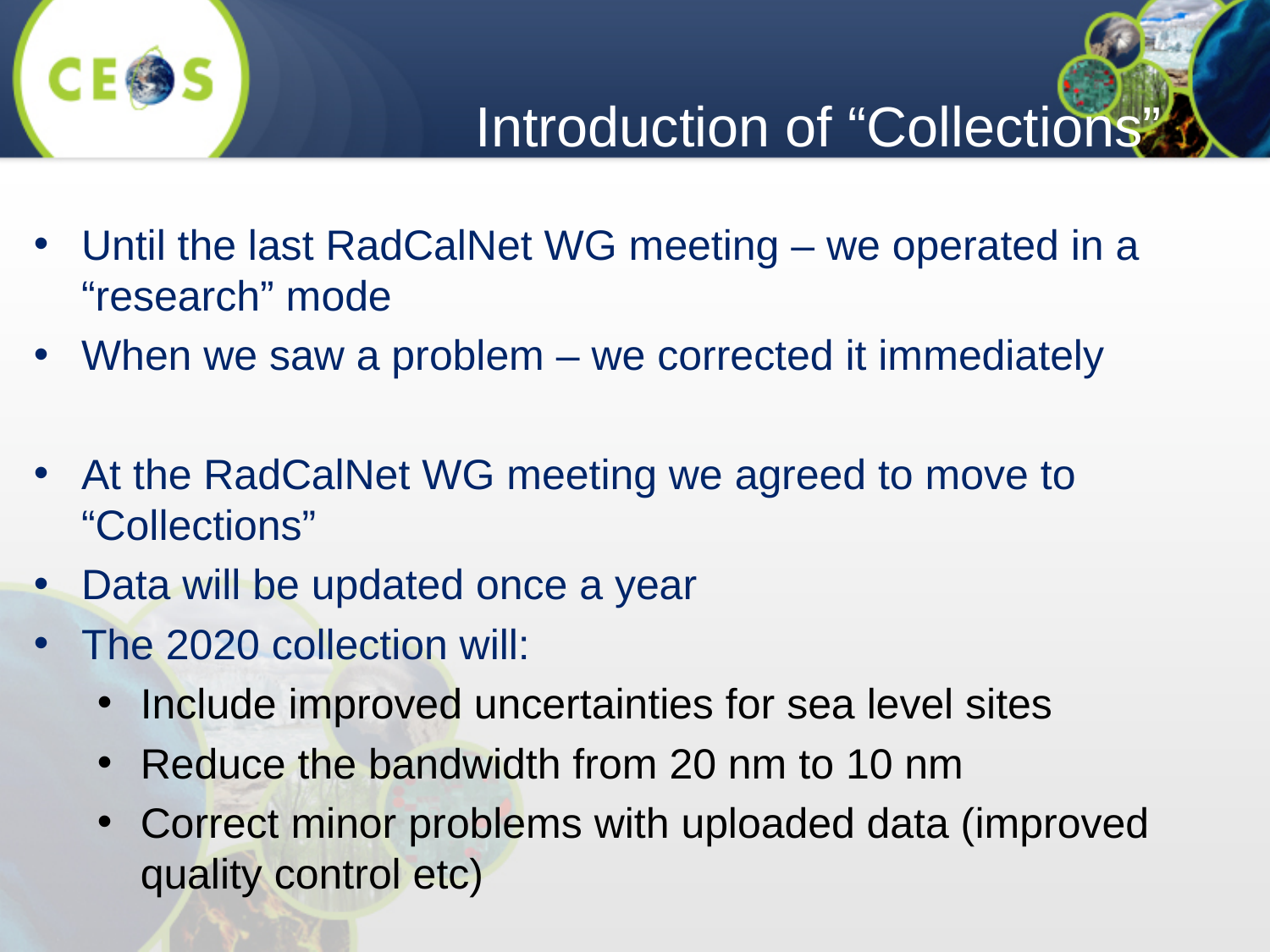

# Introduction of “Collections”
Until the last RadCalNet WG meeting – we operated in a “research” mode
When we saw a problem – we corrected it immediately

At the RadCalNet WG meeting we agreed to move to “Collections”
Data will be updated once a year
The 2020 collection will:
Include improved uncertainties for sea level sites
Reduce the bandwidth from 20 nm to 10 nm
Correct minor problems with uploaded data (improved quality control etc)